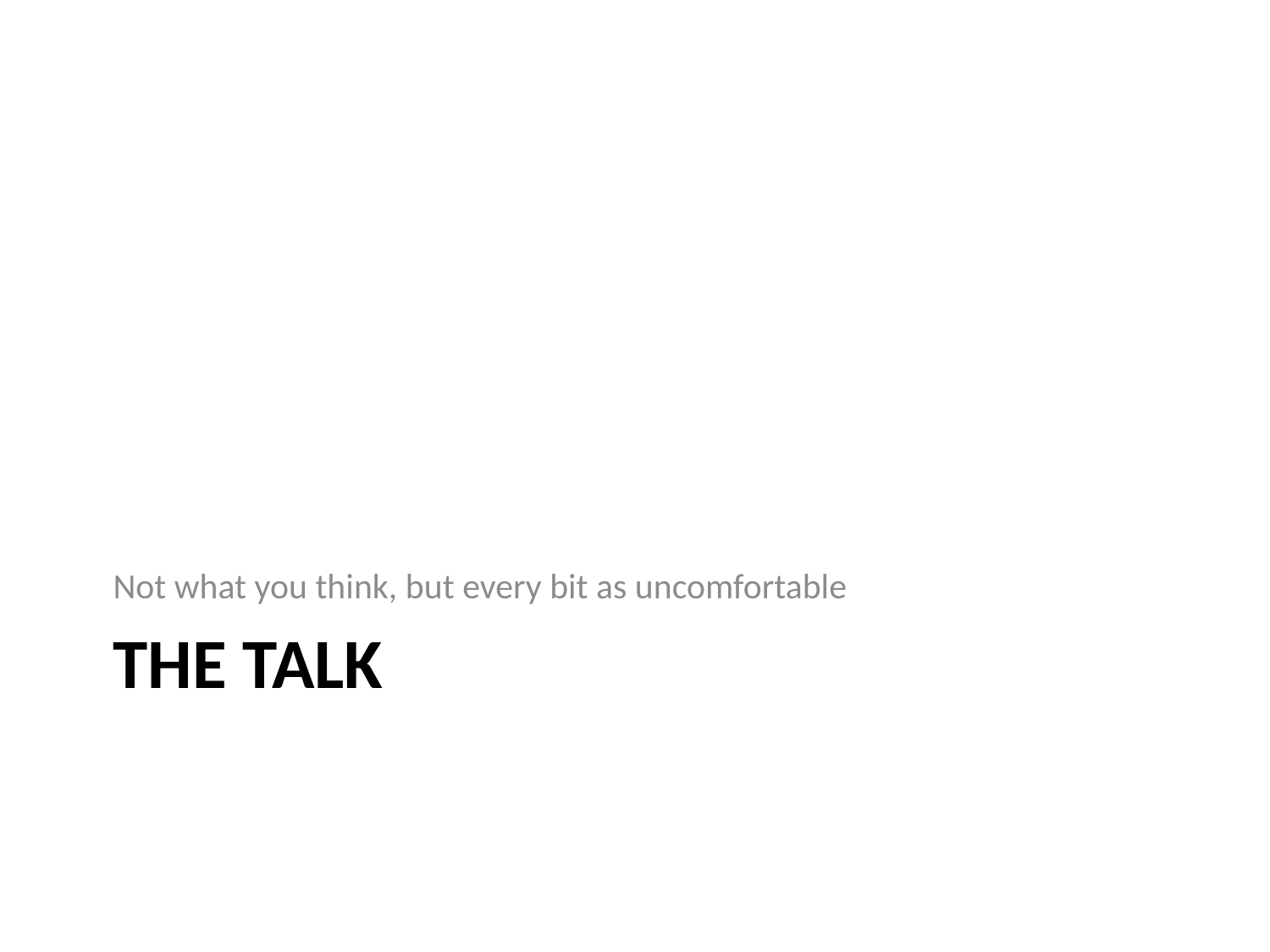

Not what you think, but every bit as uncomfortable
# The talk